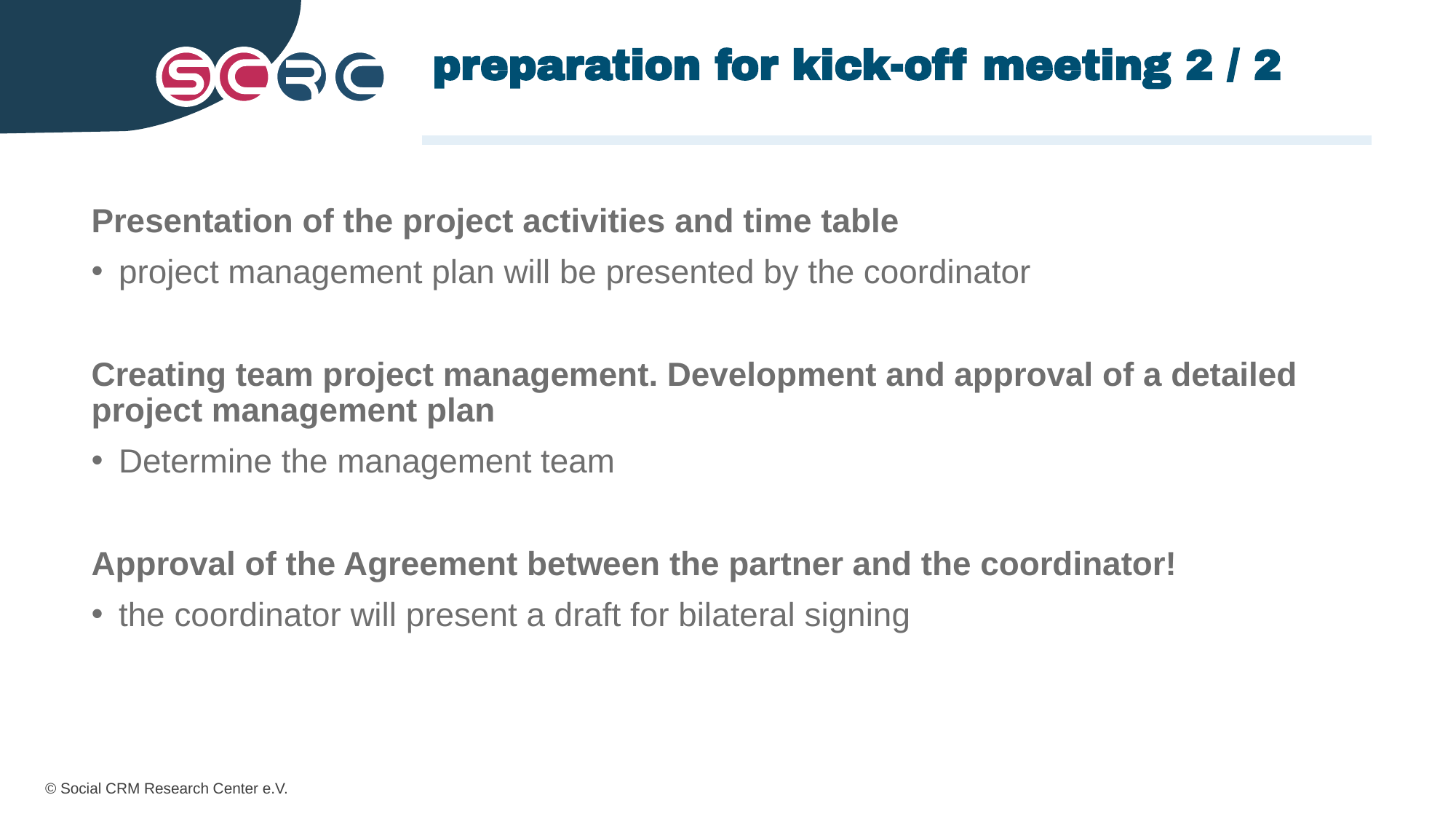

# preparation for kick-off meeting 2 / 2
Presentation of the project activities and time table
project management plan will be presented by the coordinator

Creating team project management. Development and approval of a detailed project management plan
Determine the management team

Approval of the Agreement between the partner and the coordinator!
the coordinator will present a draft for bilateral signing